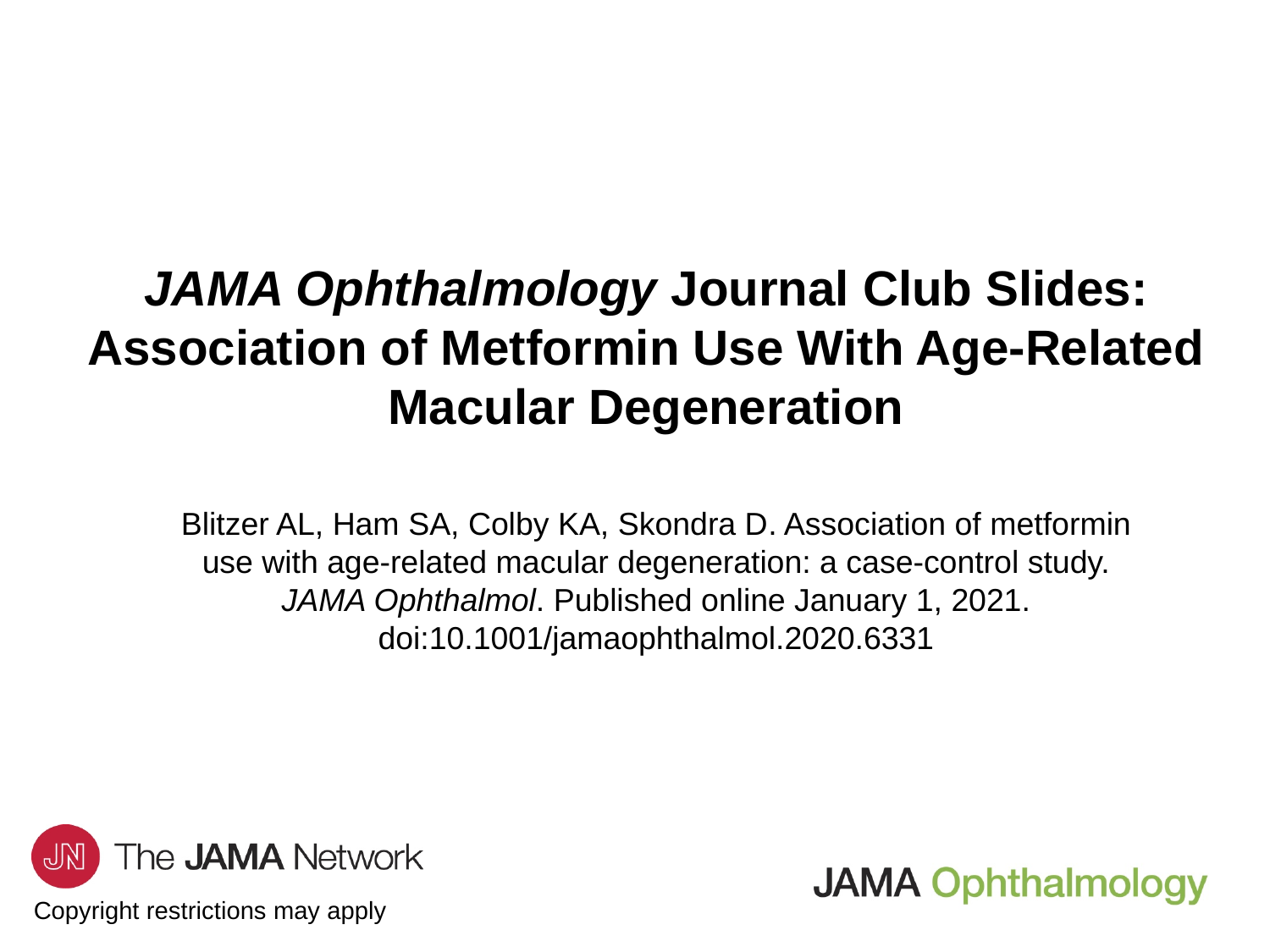

JAMA Ophthalmology Journal Club Slides:
Association of Metformin Use With Age-Related Macular Degeneration
Blitzer AL, Ham SA, Colby KA, Skondra D. Association of metformin use with age-related macular degeneration: a case-control study. JAMA Ophthalmol. Published online January 1, 2021. doi:10.1001/jamaophthalmol.2020.6331